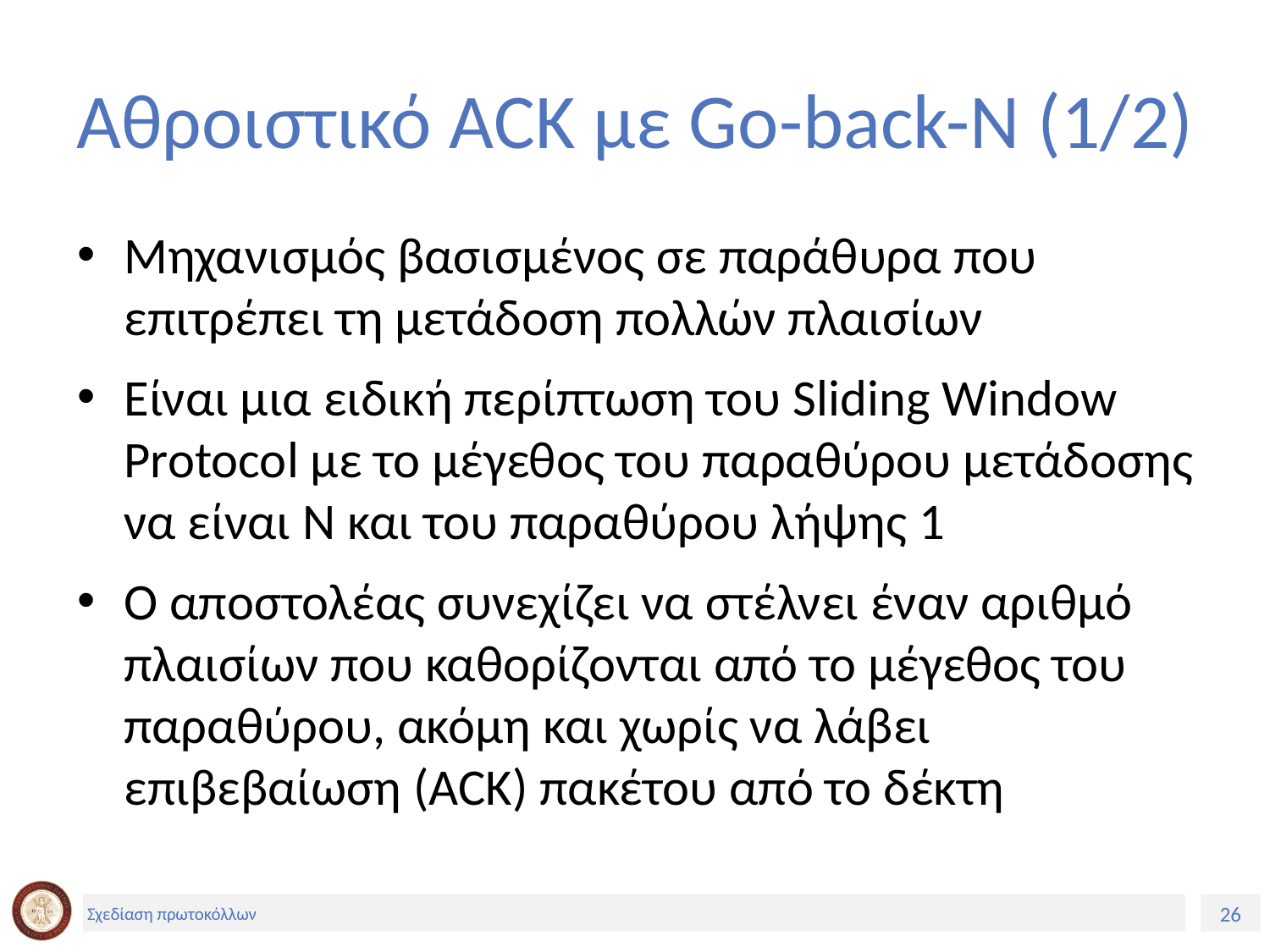

# Αθροιστικό ACK με Go-back-N (1/2)
Μηχανισμός βασισμένος σε παράθυρα που επιτρέπει τη μετάδοση πολλών πλαισίων
Είναι μια ειδική περίπτωση του Sliding Window Protocol με το μέγεθος του παραθύρου μετάδοσης να είναι Ν και του παραθύρου λήψης 1
Ο αποστολέας συνεχίζει να στέλνει έναν αριθμό πλαισίων που καθορίζονται από το μέγεθος του παραθύρου, ακόμη και χωρίς να λάβει επιβεβαίωση (ACK) πακέτου από το δέκτη